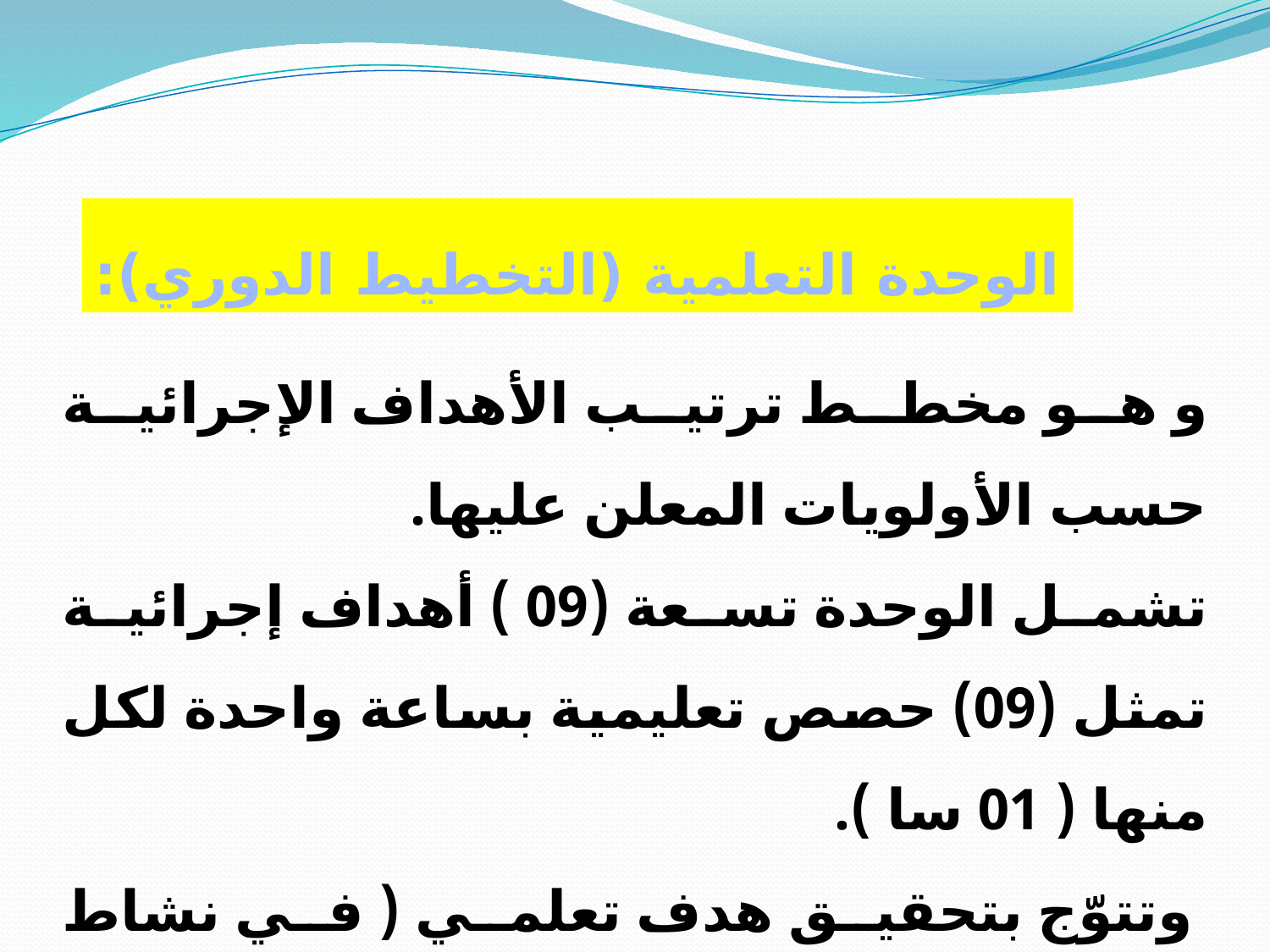

الوحدة التعلمية (التخطيط الدوري):
و هو مخطط ترتيب الأهداف الإجرائية حسب الأولويات المعلن عليها.
تشمل الوحدة تسعة (09 ) أهداف إجرائية تمثل (09) حصص تعليمية بساعة واحدة لكل منها ( 01 سا ).
 وتتوّج بتحقيق هدف تعلمي ( في نشاط فردي أو جماعي ).